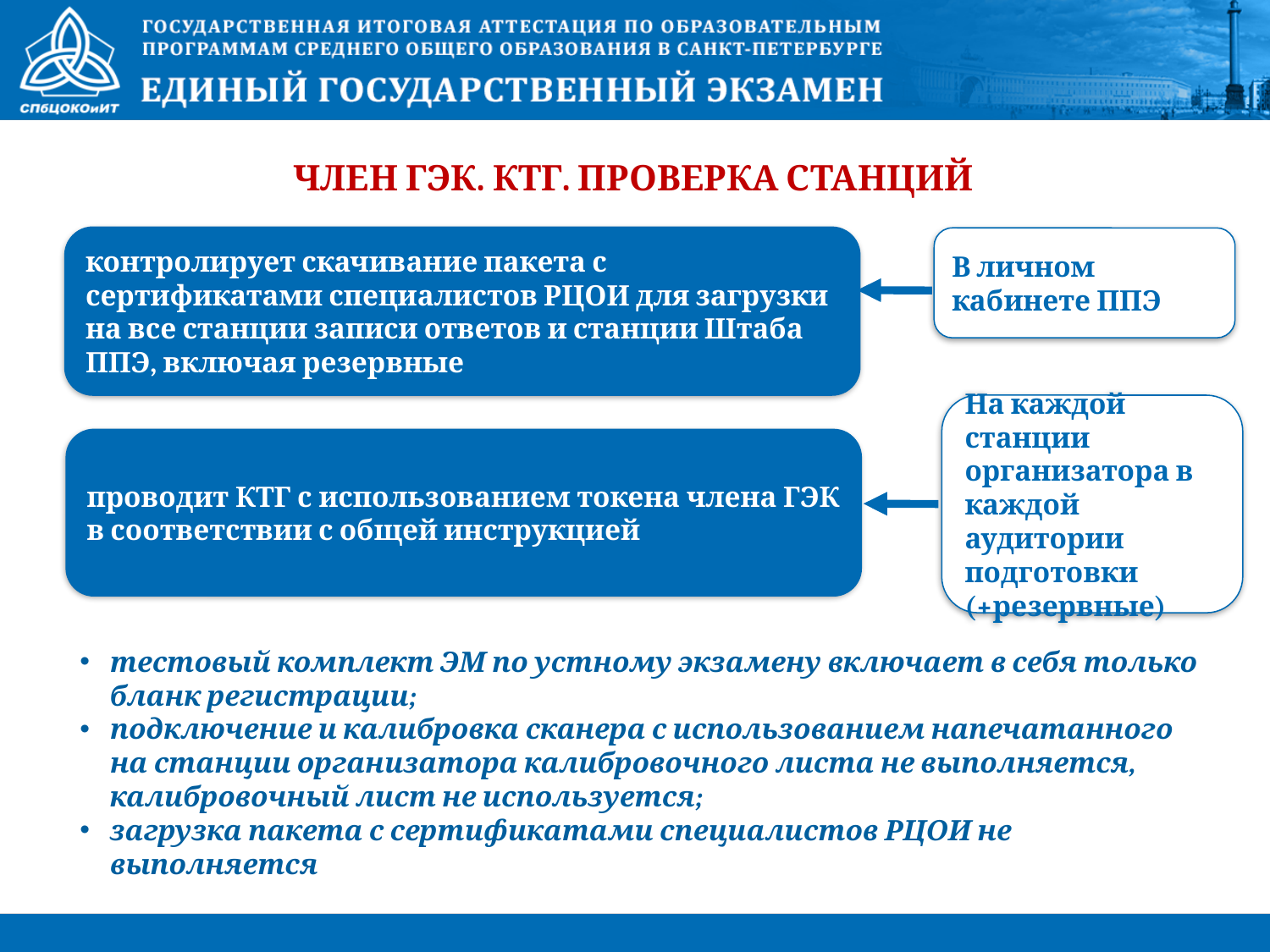

# Член ГЭК. КТГ. Проверка станций
контролирует скачивание пакета с сертификатами специалистов РЦОИ для загрузки на все станции записи ответов и станции Штаба ППЭ, включая резервные
В личном кабинете ППЭ
На каждой станции организатора в каждой аудитории подготовки (+резервные)
проводит КТГ с использованием токена члена ГЭК в соответствии с общей инструкцией
тестовый комплект ЭМ по устному экзамену включает в себя только бланк регистрации;
подключение и калибровка сканера с использованием напечатанного на станции организатора калибровочного листа не выполняется, калибровочный лист не используется;
загрузка пакета с сертификатами специалистов РЦОИ не выполняется